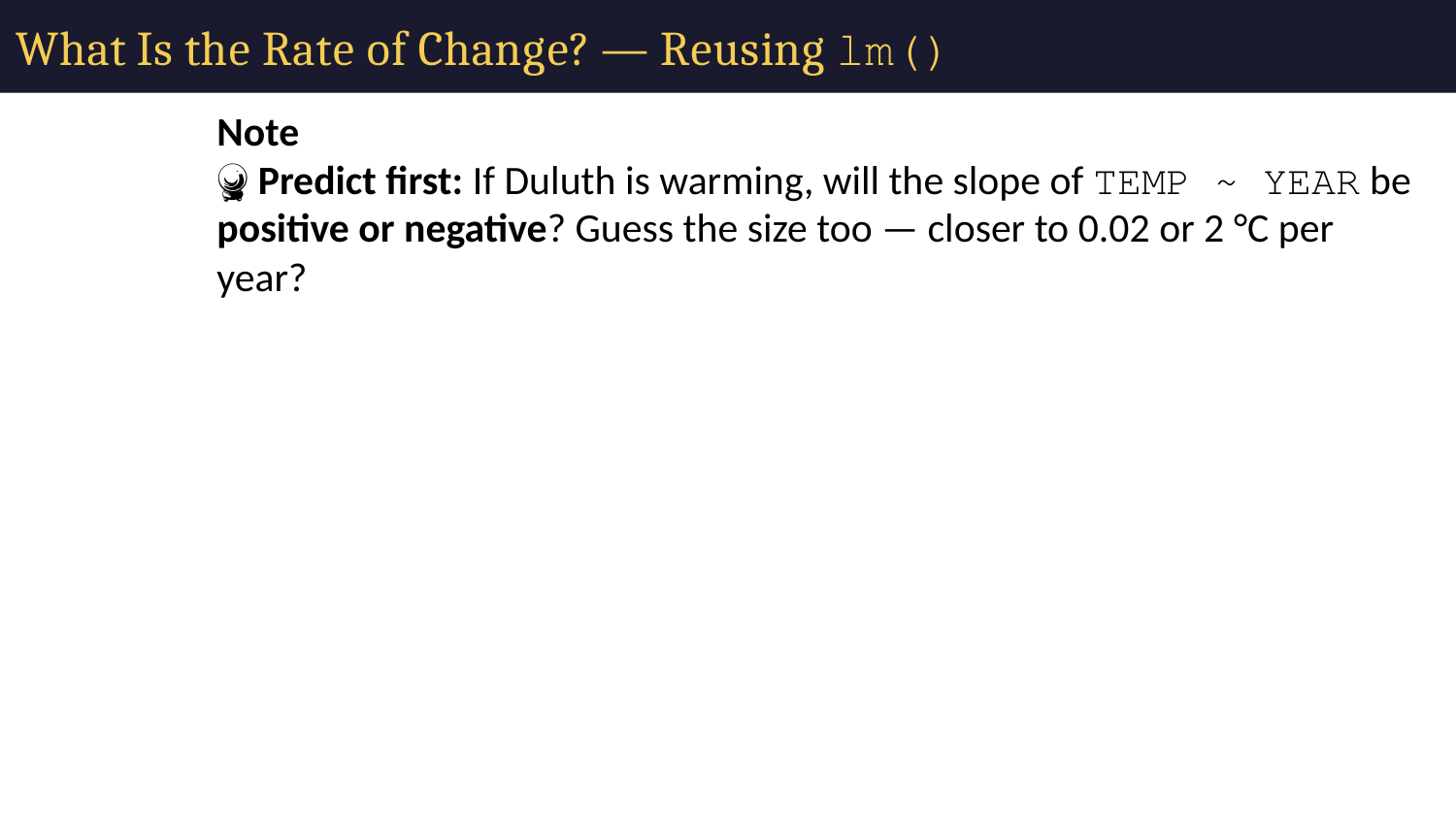

# What Is the Rate of Change? — Reusing lm()
Note
🔮 Predict first: If Duluth is warming, will the slope of TEMP ~ YEAR be positive or negative? Guess the size too — closer to 0.02 or 2 °C per year?